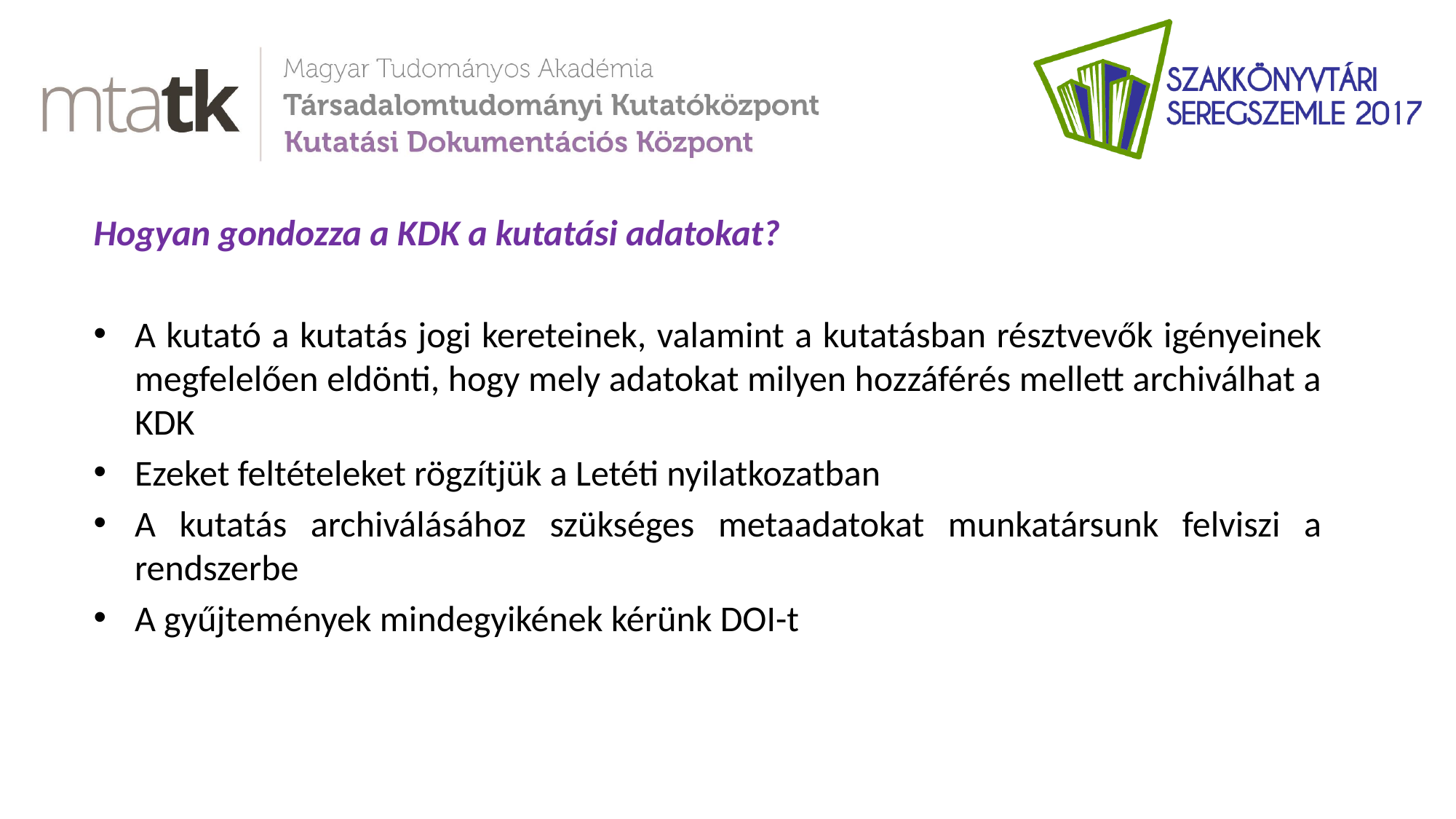

Hogyan gondozza a KDK a kutatási adatokat?

A kutató a kutatás jogi kereteinek, valamint a kutatásban résztvevők igényeinek megfelelően eldönti, hogy mely adatokat milyen hozzáférés mellett archiválhat a KDK
Ezeket feltételeket rögzítjük a Letéti nyilatkozatban
A kutatás archiválásához szükséges metaadatokat munkatársunk felviszi a rendszerbe
A gyűjtemények mindegyikének kérünk DOI-t